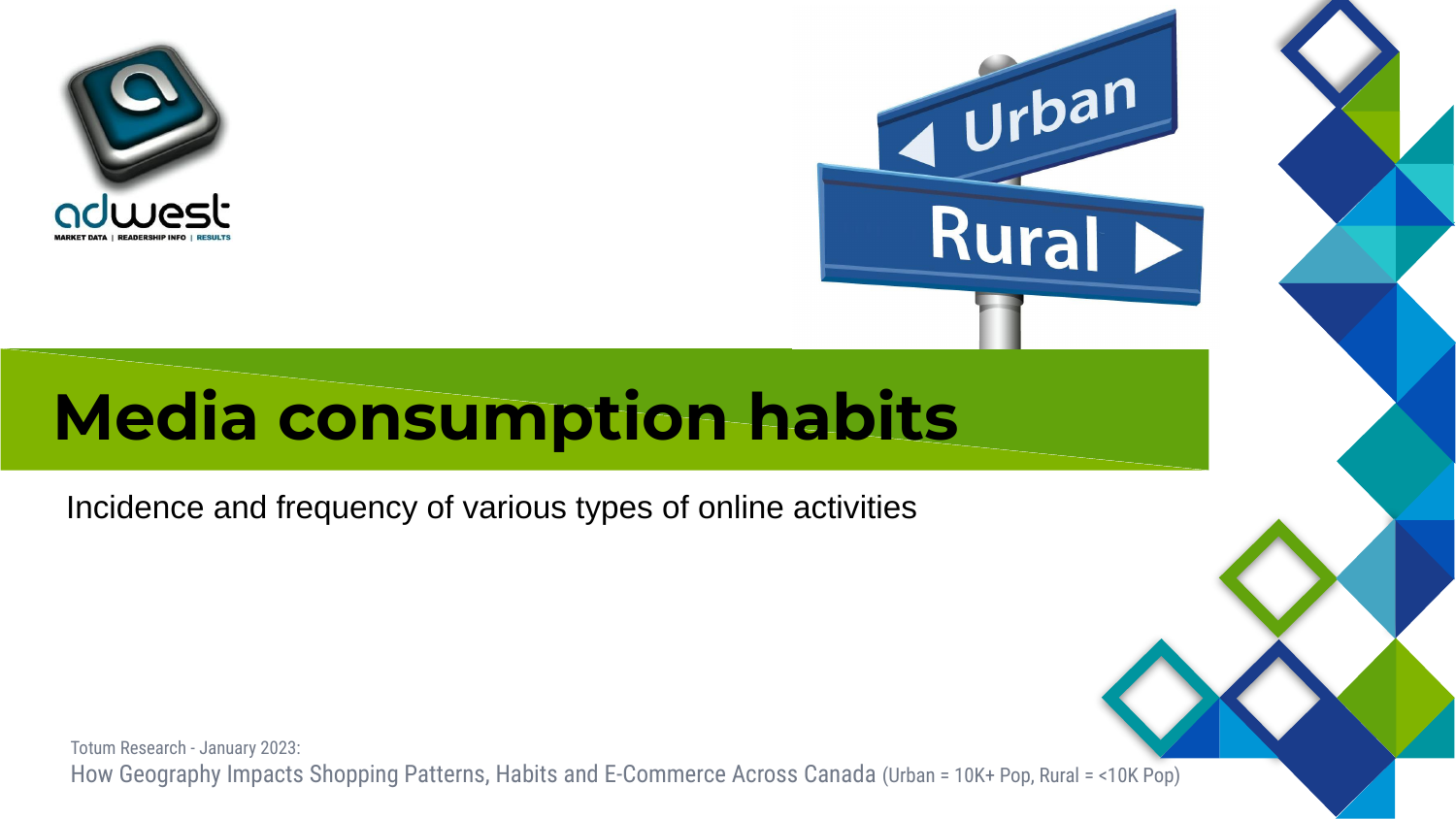

# Media consumption habits
Incidence and frequency of various types of online activities